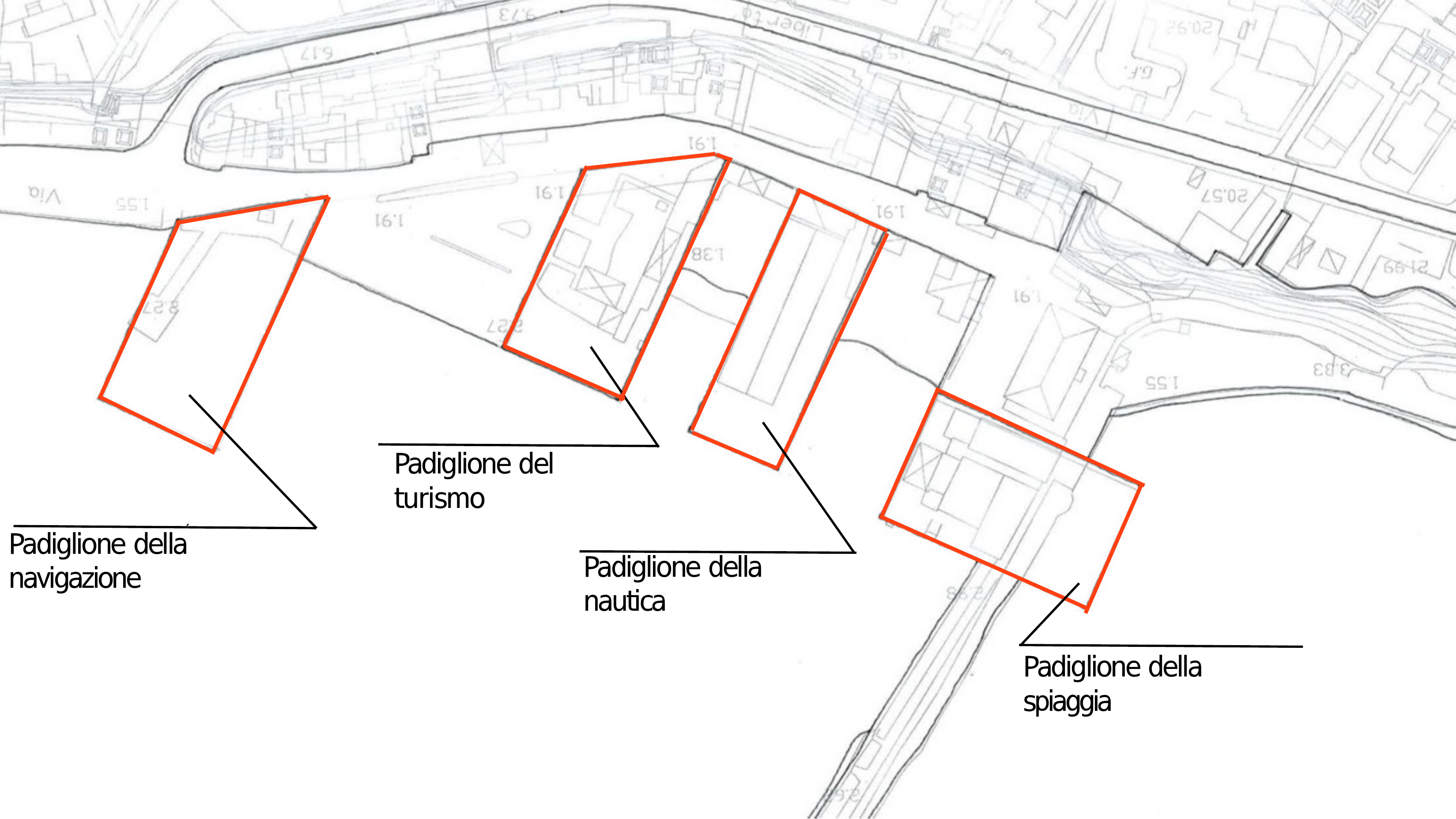

# Padiglione del turismo

Padiglione della navigazione

Padiglione della nautica

Padiglione della spiaggia